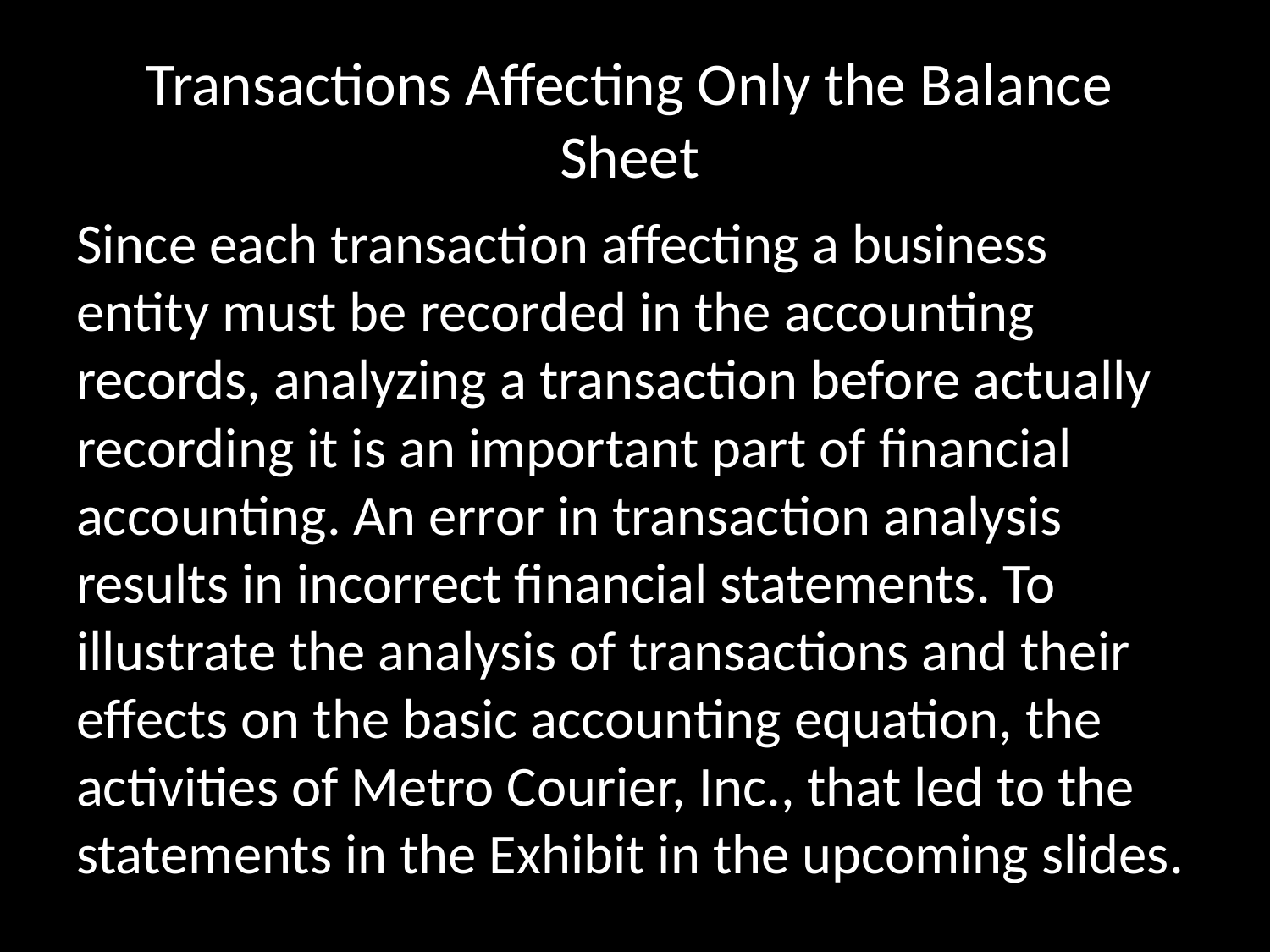

# Transactions Affecting Only the Balance Sheet
Since each transaction affecting a business entity must be recorded in the accounting records, analyzing a transaction before actually recording it is an important part of financial accounting. An error in transaction analysis results in incorrect financial statements. To illustrate the analysis of transactions and their effects on the basic accounting equation, the activities of Metro Courier, Inc., that led to the statements in the Exhibit in the upcoming slides.